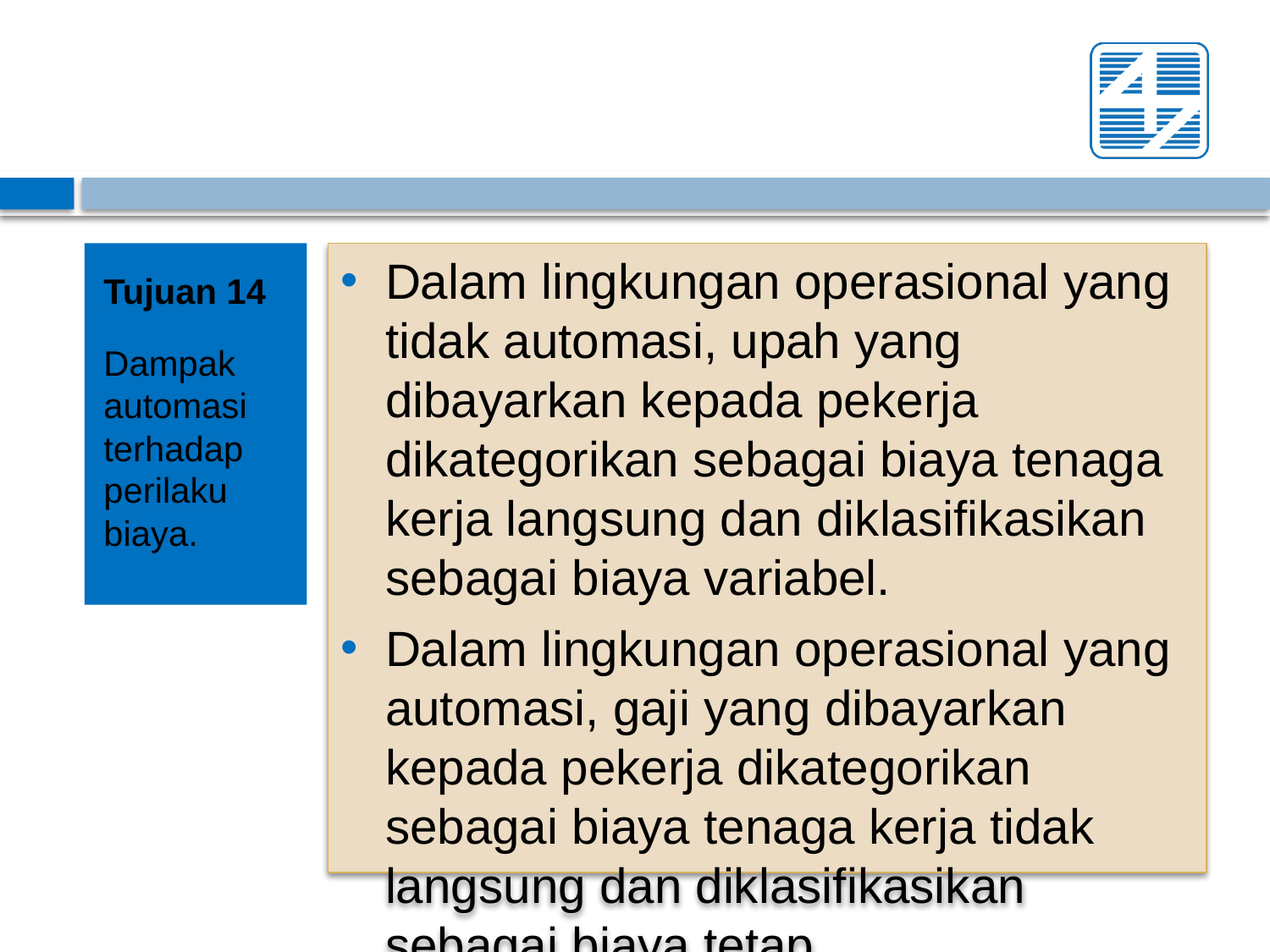

Tujuan 14
Dampak automasi terhadap perilaku biaya.
Dalam lingkungan operasional yang tidak automasi, upah yang dibayarkan kepada pekerja dikategorikan sebagai biaya tenaga kerja langsung dan diklasifikasikan sebagai biaya variabel.
Dalam lingkungan operasional yang automasi, gaji yang dibayarkan kepada pekerja dikategorikan sebagai biaya tenaga kerja tidak langsung dan diklasifikasikan sebagai biaya tetap.